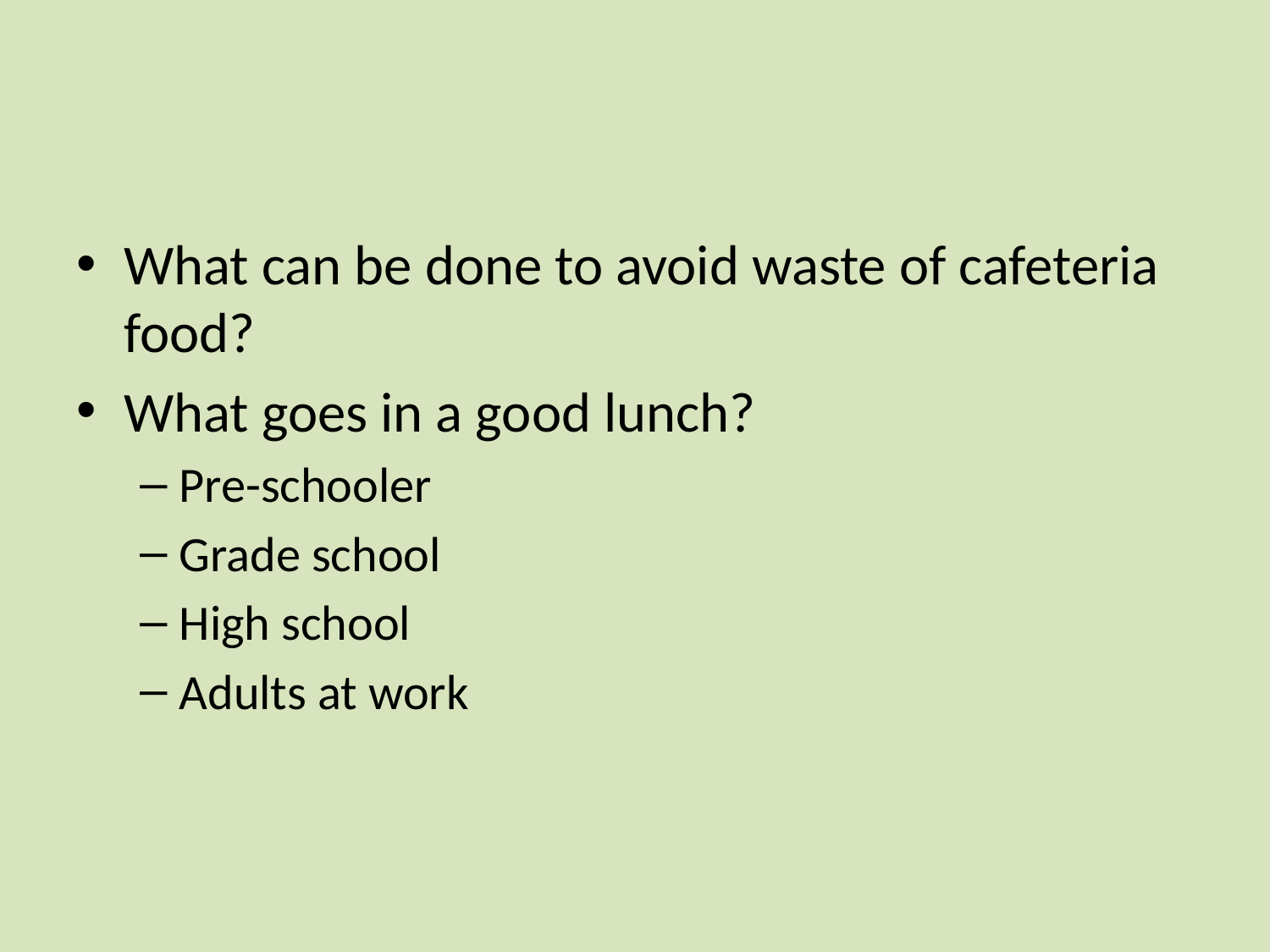

#
What can be done to avoid waste of cafeteria food?
What goes in a good lunch?
Pre-schooler
Grade school
High school
Adults at work